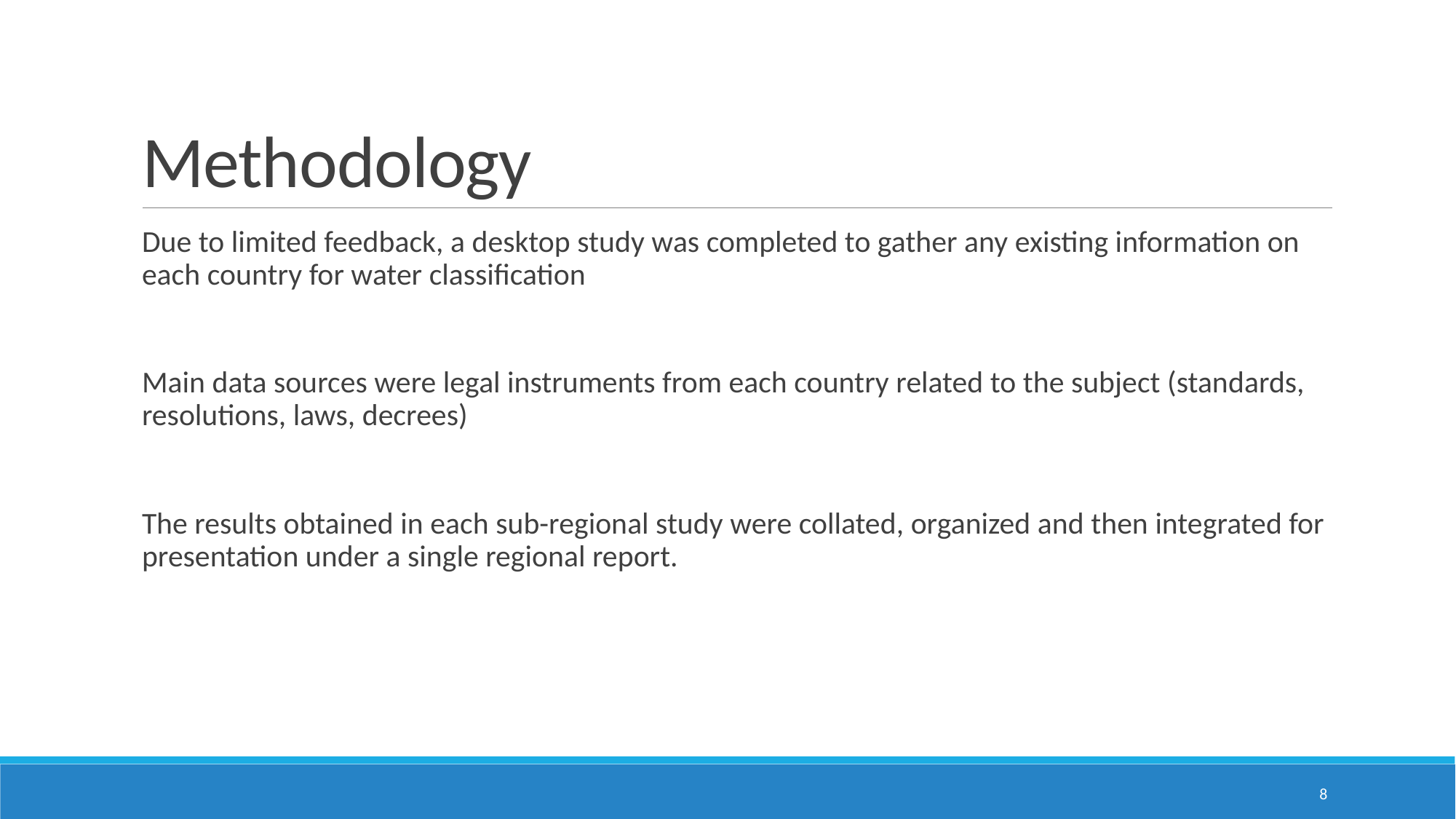

# Methodology
Due to limited feedback, a desktop study was completed to gather any existing information on each country for water classification

Main data sources were legal instruments from each country related to the subject (standards, resolutions, laws, decrees)

The results obtained in each sub-regional study were collated, organized and then integrated for presentation under a single regional report.
8